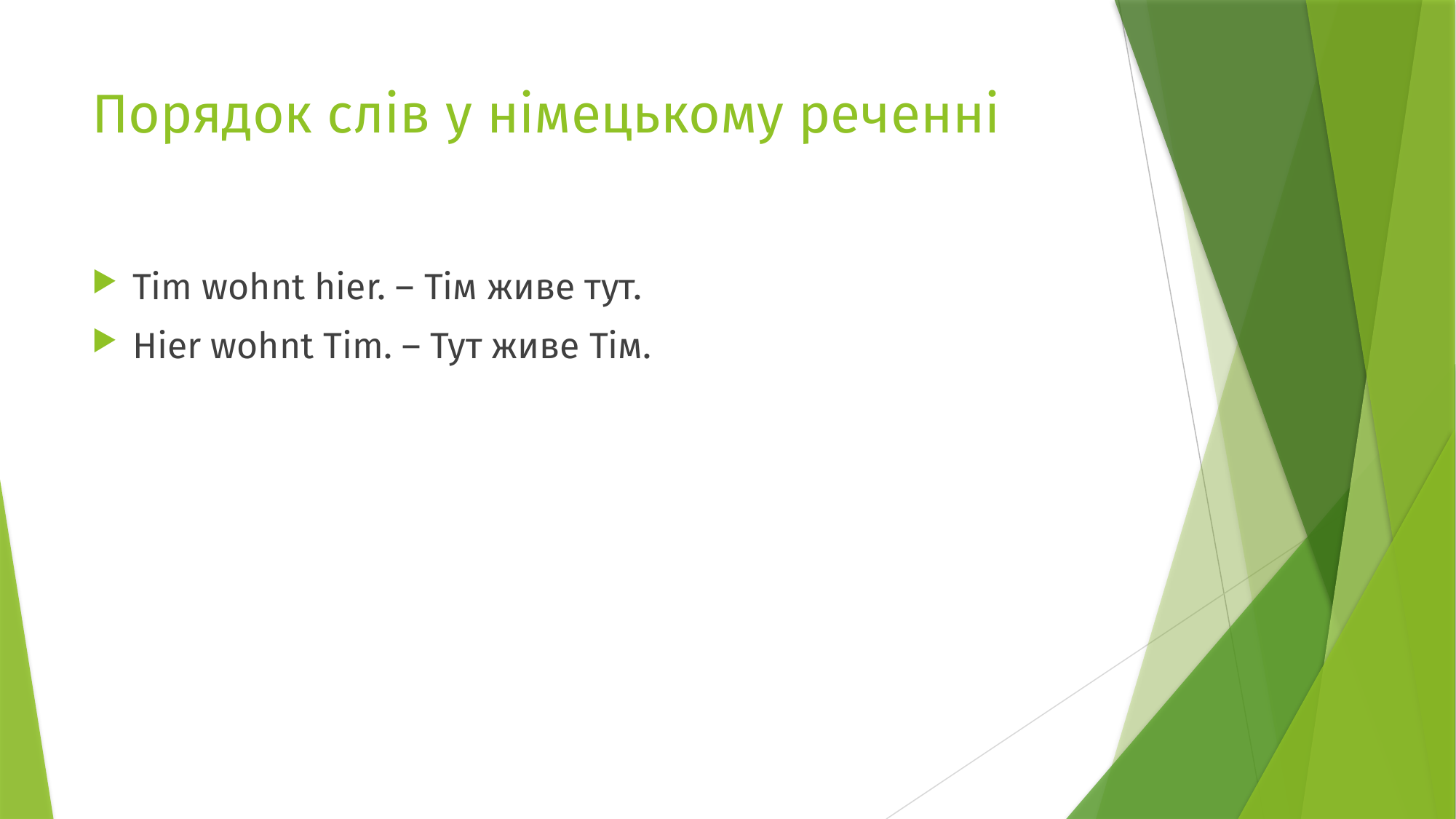

# Порядок слів у німецькому реченні
Tim wohnt hier. – Тім живе тут.
Hier wohnt Tim. – Тут живе Тім.